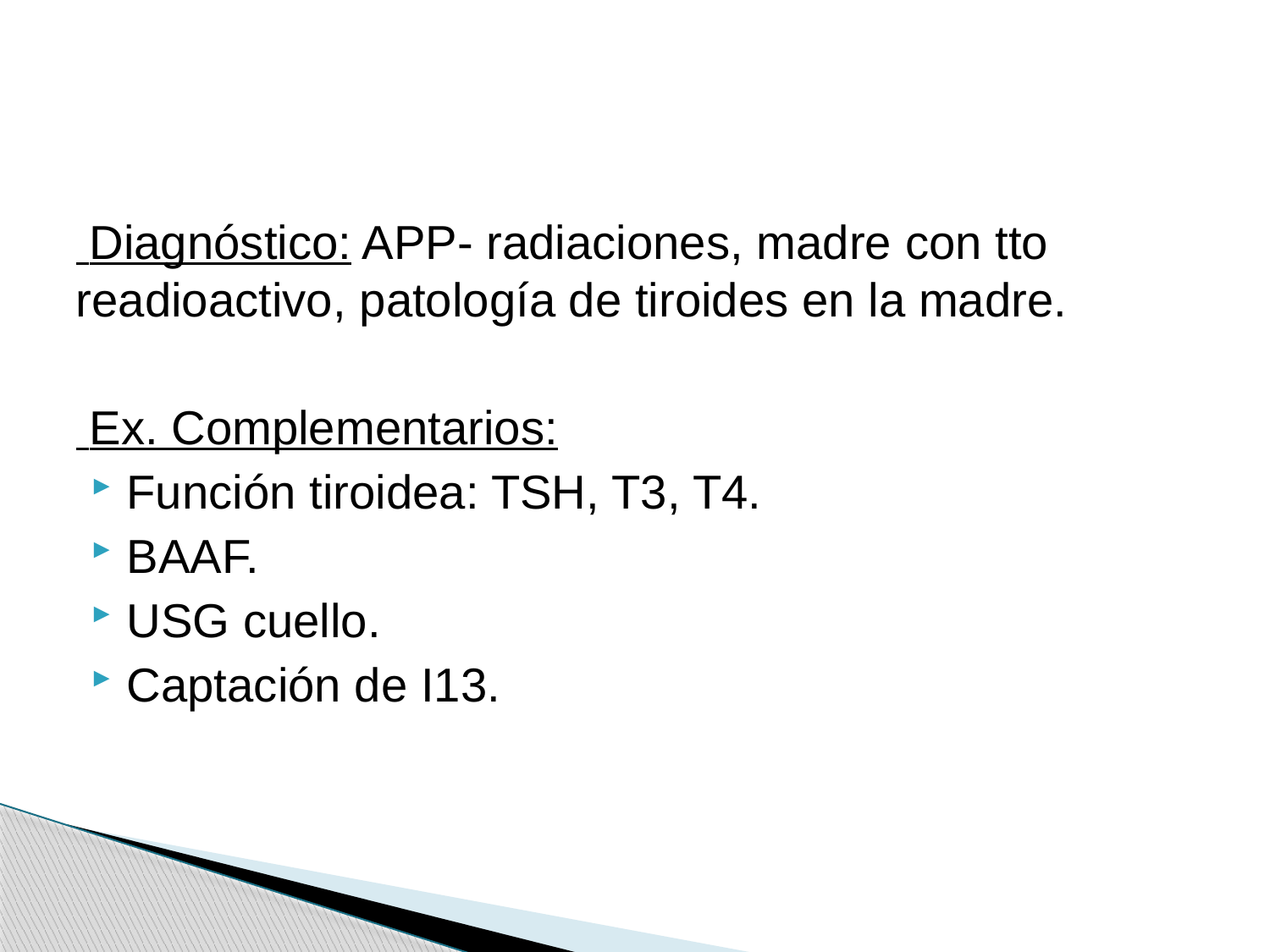

#
 Diagnóstico: APP- radiaciones, madre con tto readioactivo, patología de tiroides en la madre.

 Ex. Complementarios:
Función tiroidea: TSH, T3, T4.
BAAF.
USG cuello.
Captación de I13.